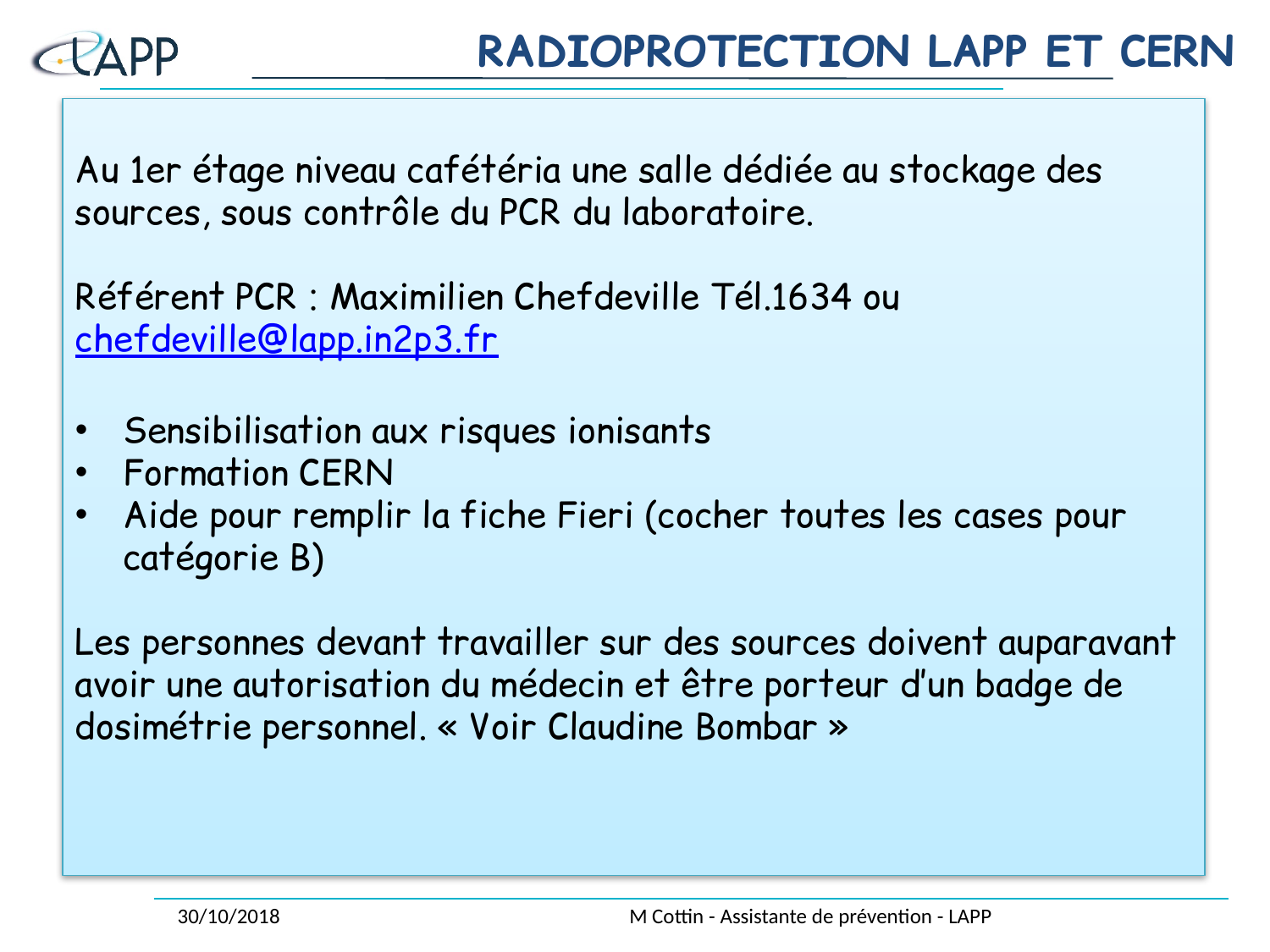

# RADIOPROTECTION LAPP ET CERN

Au 1er étage niveau cafétéria une salle dédiée au stockage des sources, sous contrôle du PCR du laboratoire.

Référent PCR : Maximilien Chefdeville Tél.1634 ou chefdeville@lapp.in2p3.fr

Sensibilisation aux risques ionisants
Formation CERN
Aide pour remplir la fiche Fieri (cocher toutes les cases pour catégorie B)

Les personnes devant travailler sur des sources doivent auparavant avoir une autorisation du médecin et être porteur d’un badge de dosimétrie personnel. « Voir Claudine Bombar »

30/10/2018
M Cottin - Assistante de prévention - LAPP